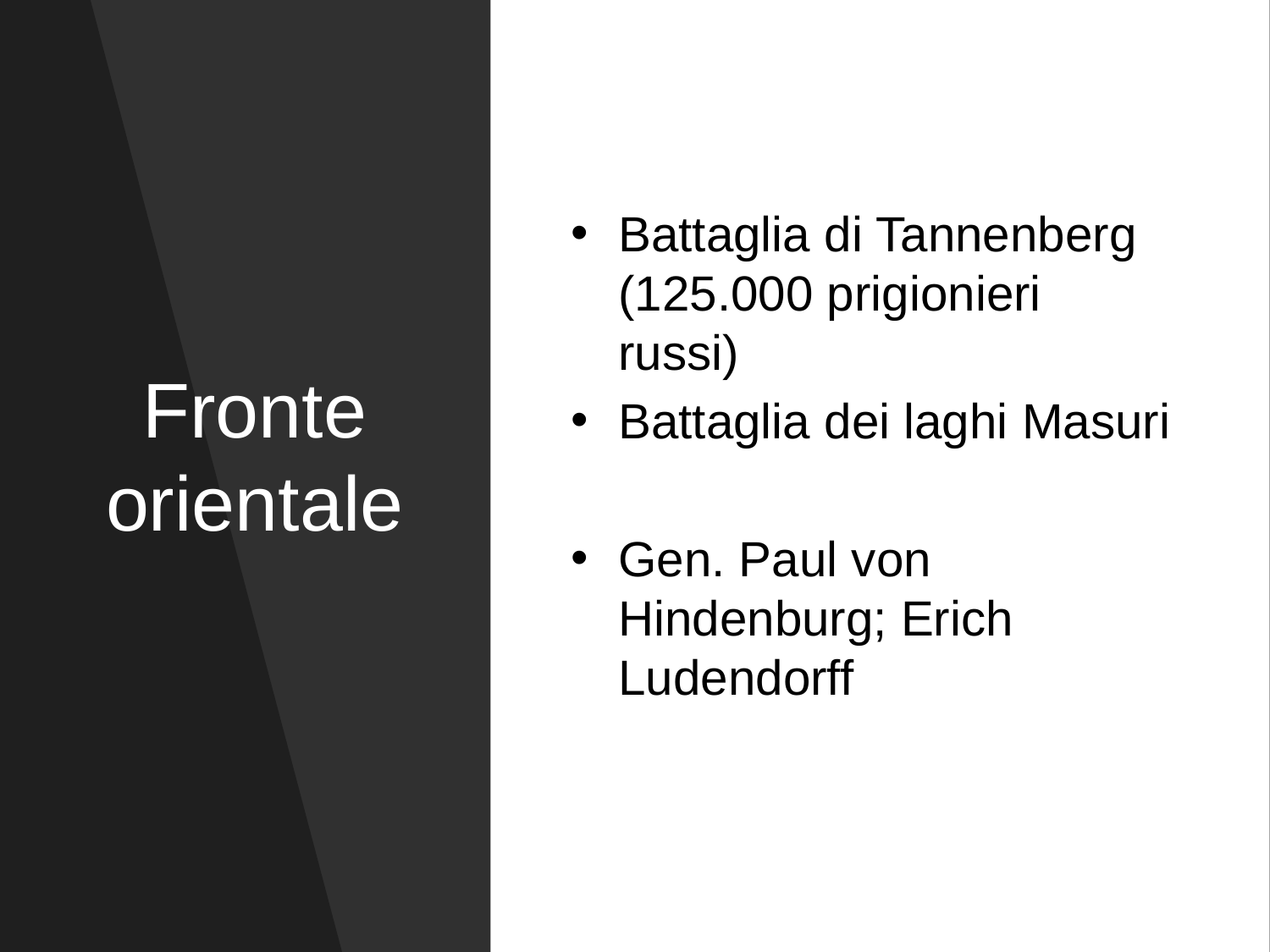

# Fronte orientale
Battaglia di Tannenberg (125.000 prigionieri russi)
Battaglia dei laghi Masuri

Gen. Paul von Hindenburg; Erich Ludendorff